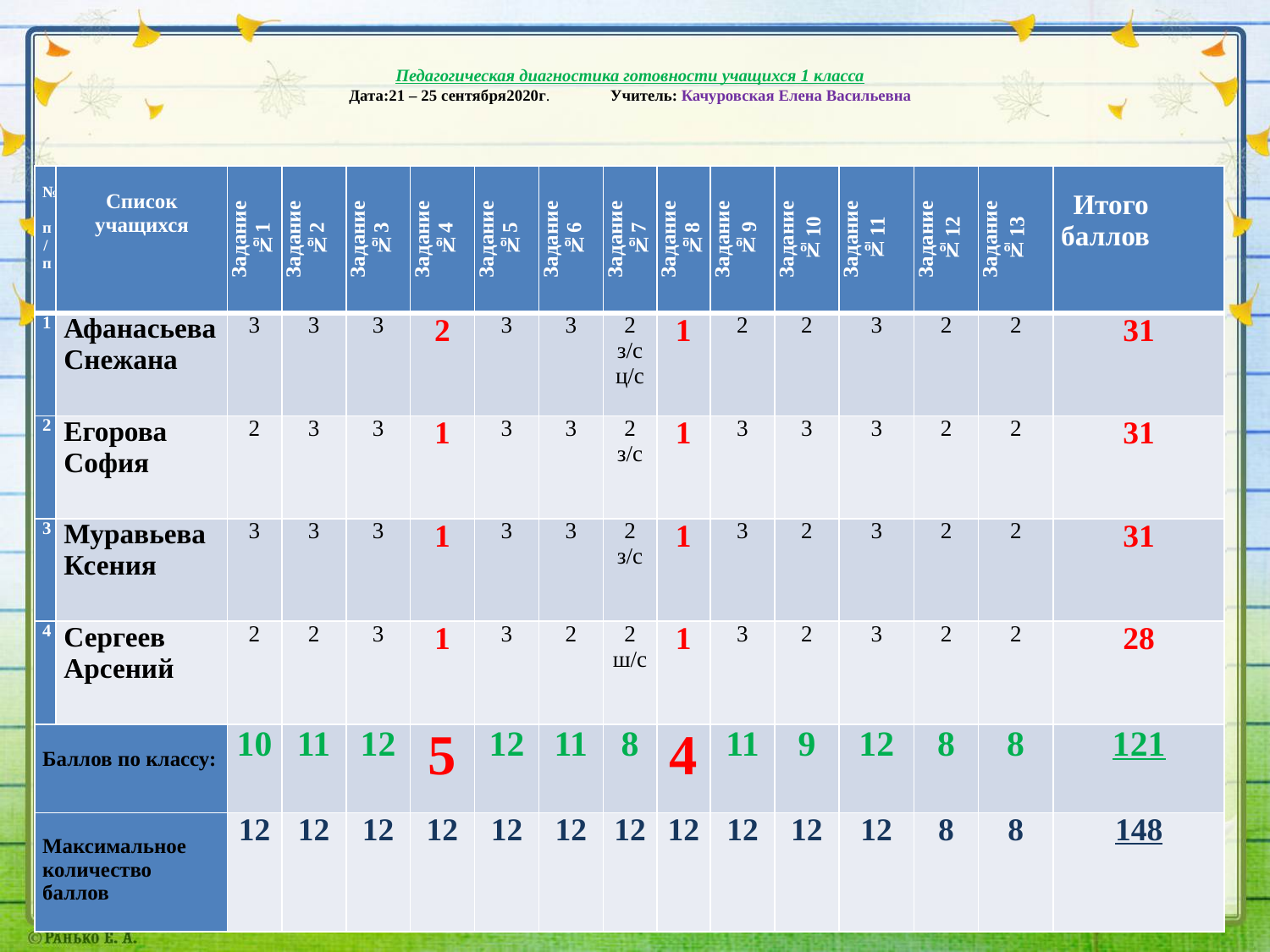

# Педагогическая диагностика готовности учащихся 1 класса Дата:21 – 25 сентября2020г.               Учитель: Качуровская Елена Васильевна
| № п/п | Список учащихся | Задание №1 | Задание №2 | Задание №3 | Задание №4 | Задание №5 | Задание №6 | Задание №7 | Задание №8 | Задание №9 | Задание №10 | Задание №11 | Задание №12 | Задание №13 | Итого баллов |
| --- | --- | --- | --- | --- | --- | --- | --- | --- | --- | --- | --- | --- | --- | --- | --- |
| 1 | Афанасьева Снежана | 3 | 3 | 3 | 2 | 3 | 3 | 2 з/с ц/с | 1 | 2 | 2 | 3 | 2 | 2 | 31 |
| 2 | Егорова София | 2 | 3 | 3 | 1 | 3 | 3 | 2 з/с | 1 | 3 | 3 | 3 | 2 | 2 | 31 |
| 3 | Муравьева Ксения | 3 | 3 | 3 | 1 | 3 | 3 | 2 з/с | 1 | 3 | 2 | 3 | 2 | 2 | 31 |
| 4 | Сергеев Арсений | 2 | 2 | 3 | 1 | 3 | 2 | 2 ш/с | 1 | 3 | 2 | 3 | 2 | 2 | 28 |
| Баллов по классу: |  | 10 | 11 | 12 | 5 | 12 | 11 | 8 | 4 | 11 | 9 | 12 | 8 | 8 | 121 |
| Максимальное количество баллов |  | 12 | 12 | 12 | 12 | 12 | 12 | 12 | 12 | 12 | 12 | 12 | 8 | 8 | 148 |